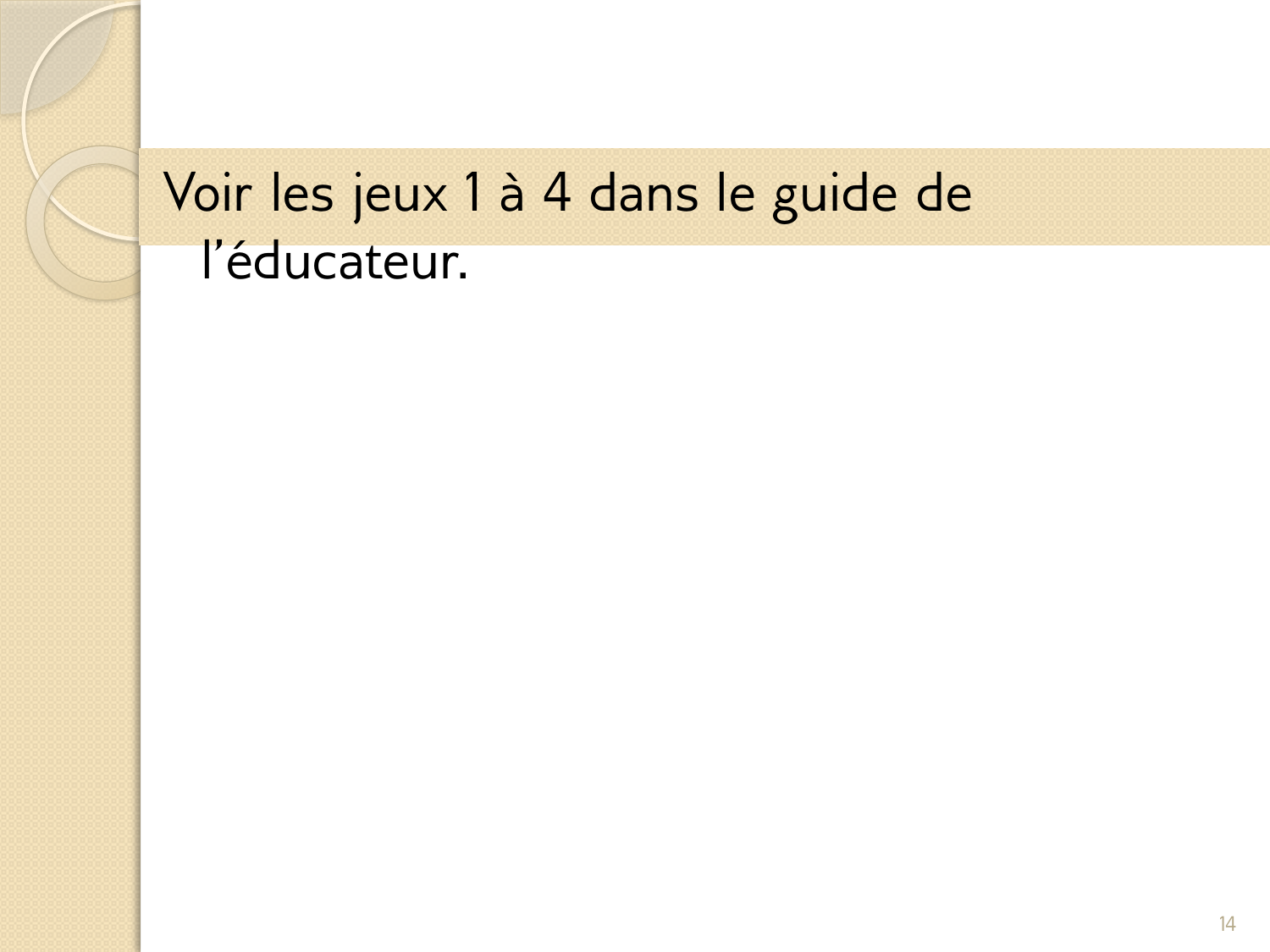

Voir les jeux 1 à 4 dans le guide de l’éducateur.

14